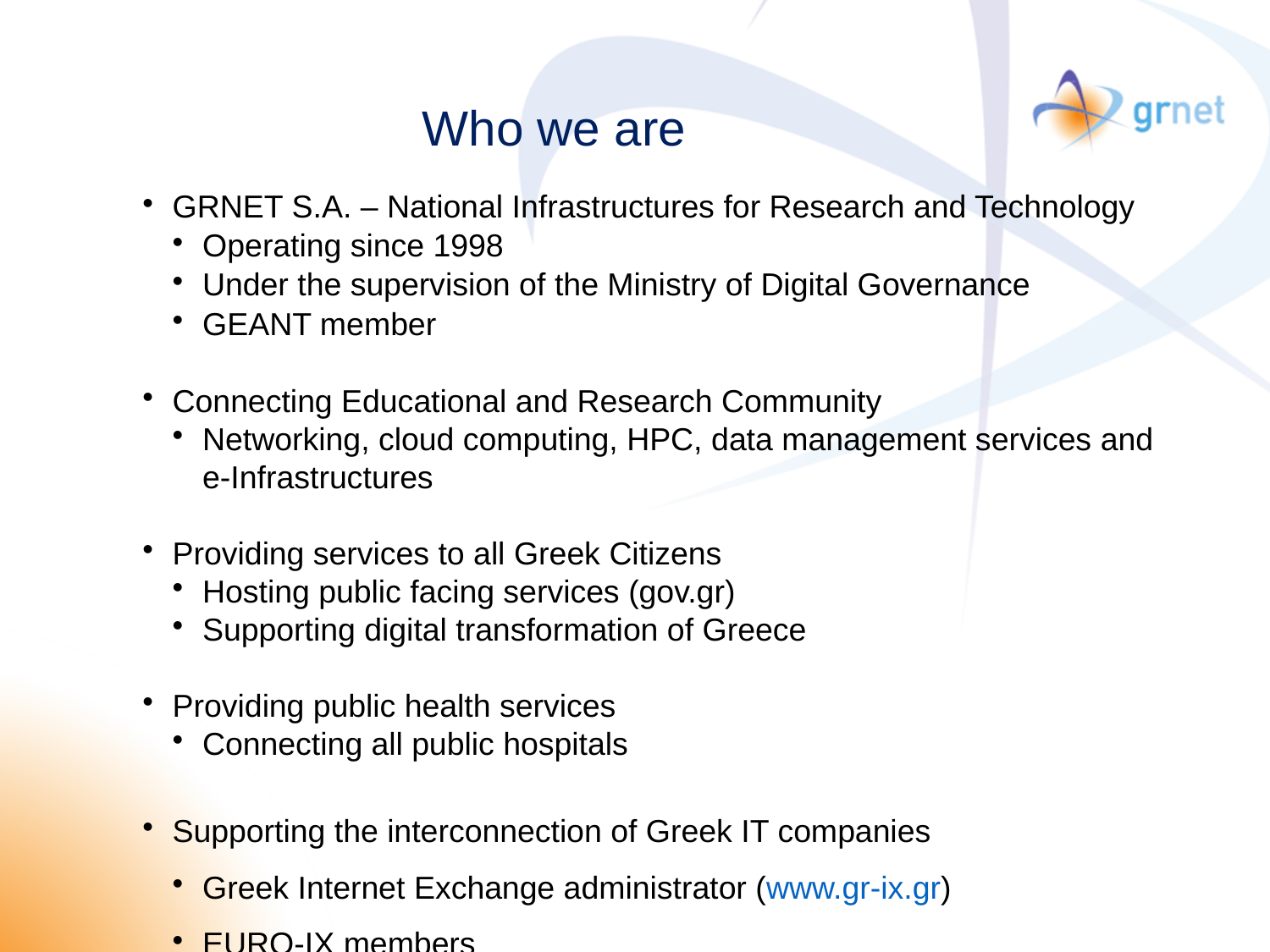

Who we are
GRNET S.A. – National Infrastructures for Research and Technology
Operating since 1998
Under the supervision of the Ministry of Digital Governance
GEANT member

Connecting Educational and Research Community
Networking, cloud computing, HPC, data management services and e-Infrastructures

Providing services to all Greek Citizens
Hosting public facing services (gov.gr)
Supporting digital transformation of Greece

Providing public health services
Connecting all public hospitals

Supporting the interconnection of Greek IT companies
Greek Internet Exchange administrator (www.gr-ix.gr)
EURO-IX members